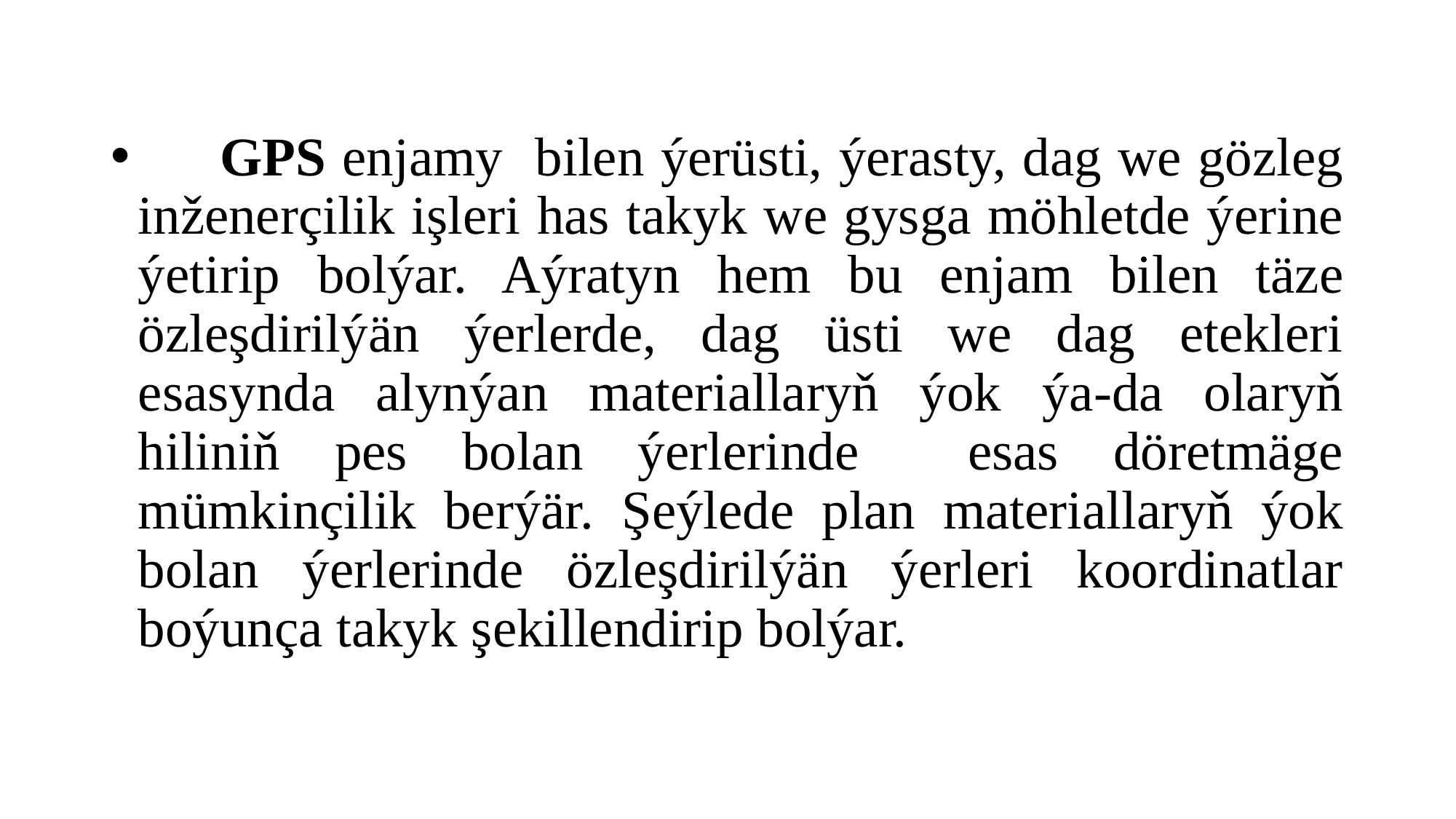

#
     GPS enjamy  bilen ýerüsti, ýerasty, dag we gözleg inženerçilik işleri has takyk we gysga möhletde ýerine ýetirip bolýar. Aýratyn hem bu enjam bilen täze özleşdirilýän ýerlerde, dag üsti we dag etekleri esasynda alynýan materiallaryň ýok ýa-da olaryň hiliniň pes bolan ýerlerinde  esas döretmäge mümkinçilik berýär. Şeýlede plan materiallaryň ýok bolan ýerlerinde özleşdirilýän ýerleri koordinatlar boýunça takyk şekillendirip bolýar.